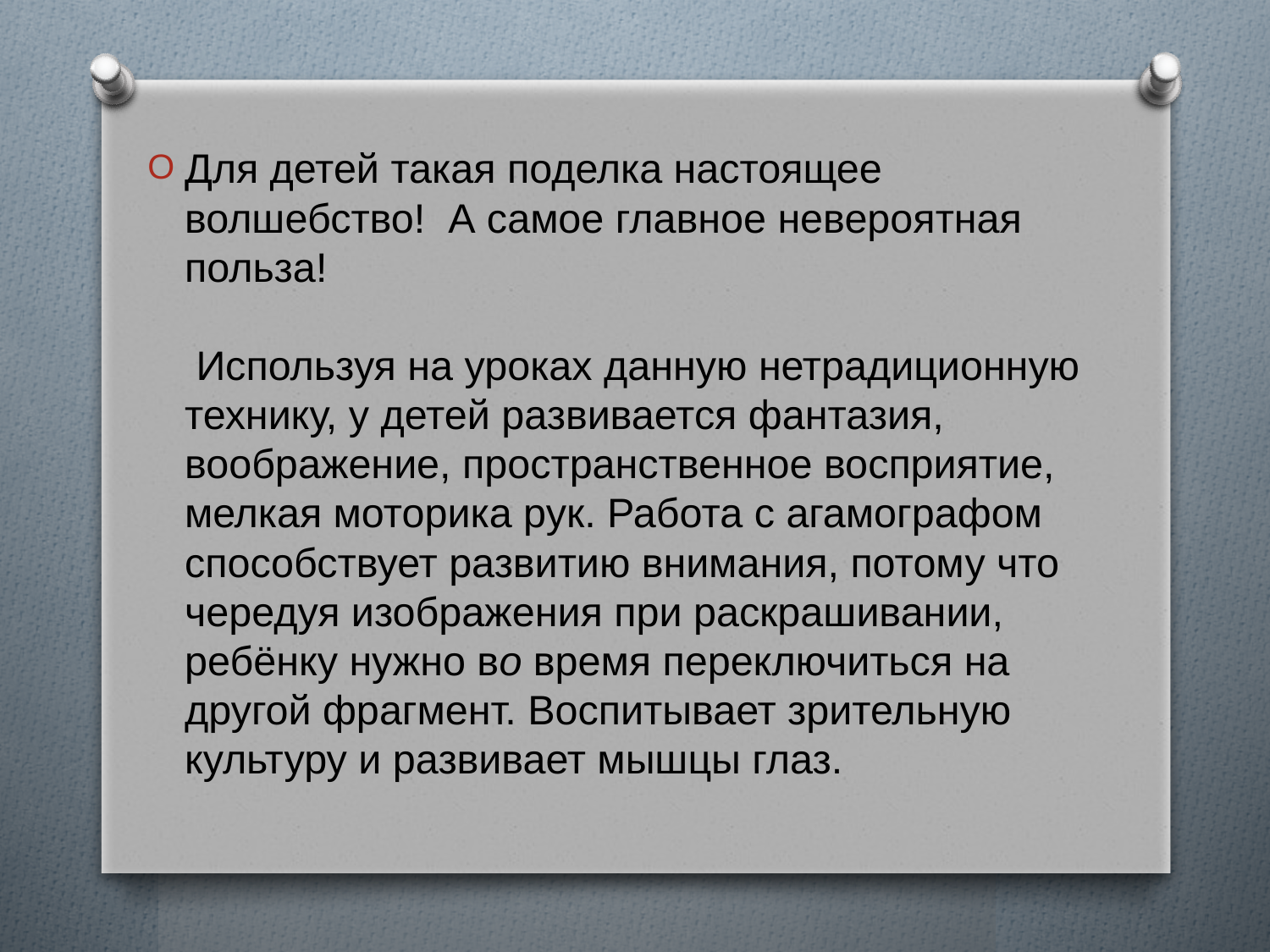

Для детей такая поделка настоящее волшебство!  А самое главное невероятная польза! 
 Используя на уроках данную нетрадиционную технику, у детей развивается фантазия, воображение, пространственное восприятие,  мелкая моторика рук. Работа с агамографом способствует развитию внимания, потому что чередуя изображения при раскрашивании, ребёнку нужно во время переключиться на другой фрагмент. Воспитывает зрительную культуру и развивает мышцы глаз.